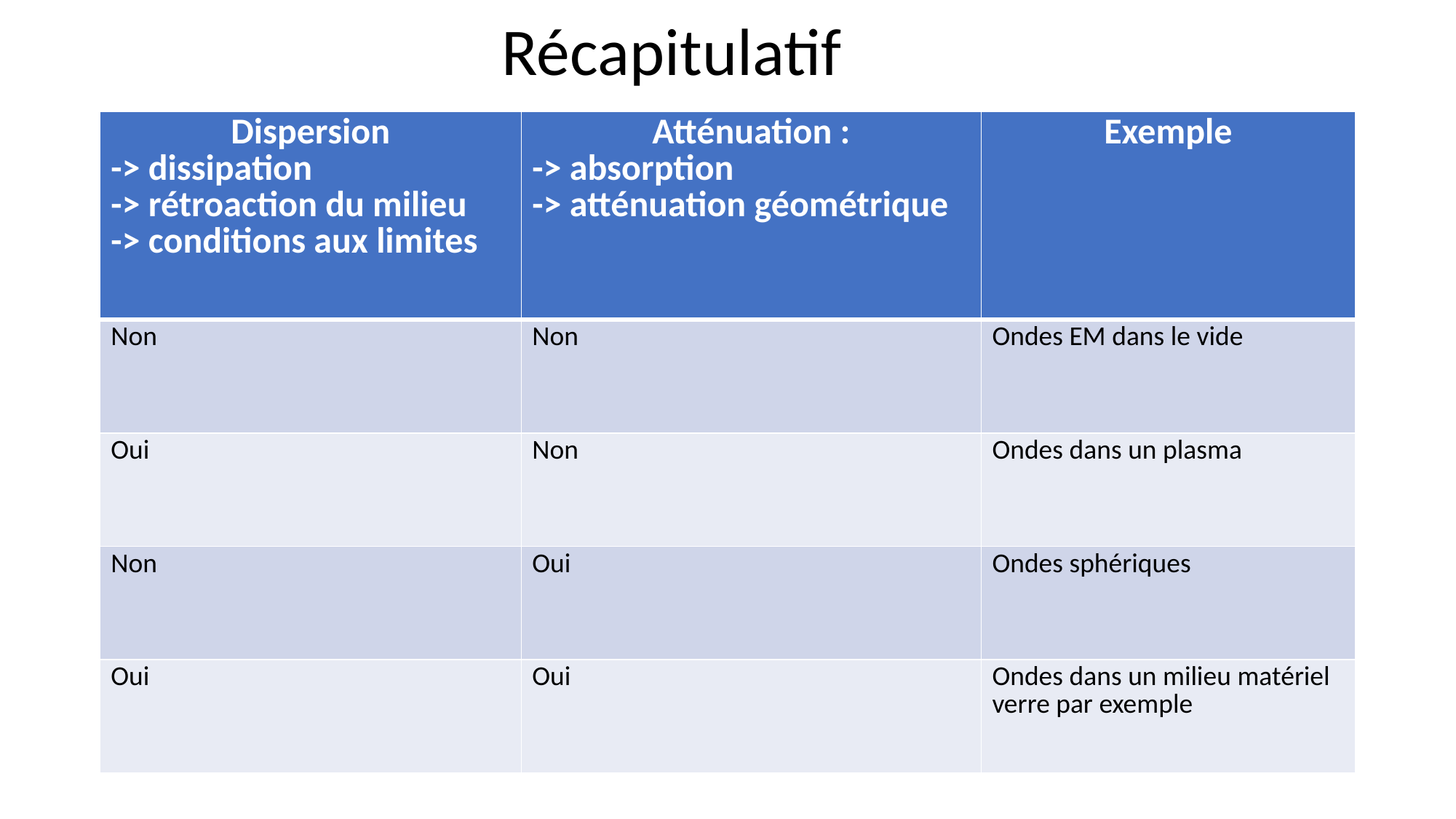

# Récapitulatif
| Dispersion -> dissipation -> rétroaction du milieu -> conditions aux limites | Atténuation : -> absorption -> atténuation géométrique | Exemple |
| --- | --- | --- |
| Non | Non | Ondes EM dans le vide |
| Oui | Non | Ondes dans un plasma |
| Non | Oui | Ondes sphériques |
| Oui | Oui | Ondes dans un milieu matériel verre par exemple |